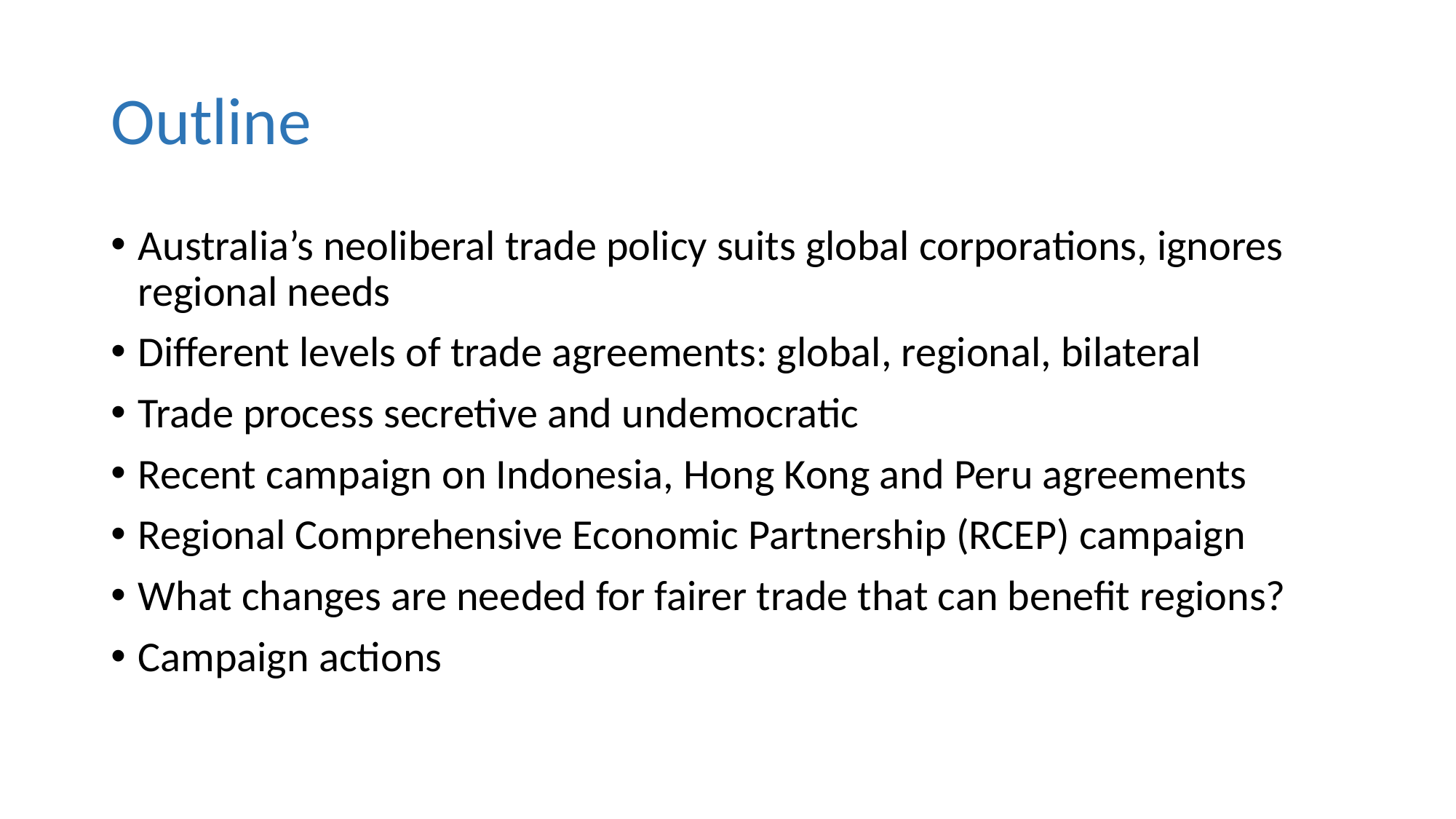

# Outline
Australia’s neoliberal trade policy suits global corporations, ignores regional needs
Different levels of trade agreements: global, regional, bilateral
Trade process secretive and undemocratic
Recent campaign on Indonesia, Hong Kong and Peru agreements
Regional Comprehensive Economic Partnership (RCEP) campaign
What changes are needed for fairer trade that can benefit regions?
Campaign actions